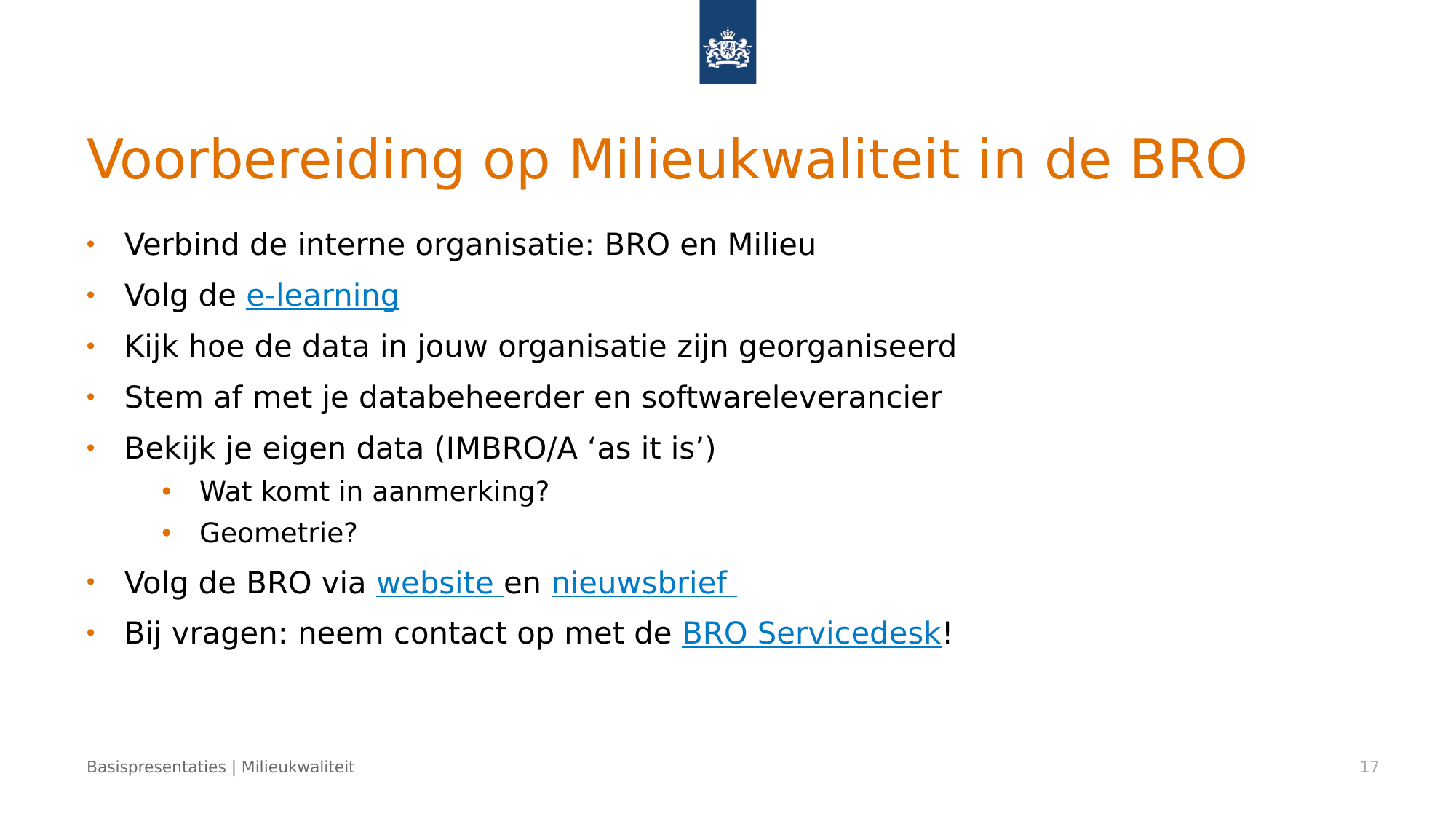

# Voorbereiding op Milieukwaliteit in de BRO
Verbind de interne organisatie: BRO en Milieu
Volg de e-learning
Kijk hoe de data in jouw organisatie zijn georganiseerd
Stem af met je databeheerder en softwareleverancier
Bekijk je eigen data (IMBRO/A ‘as it is’)
Wat komt in aanmerking?
Geometrie?
Volg de BRO via website en nieuwsbrief
Bij vragen: neem contact op met de BRO Servicedesk!

Basispresentaties | Milieukwaliteit
17